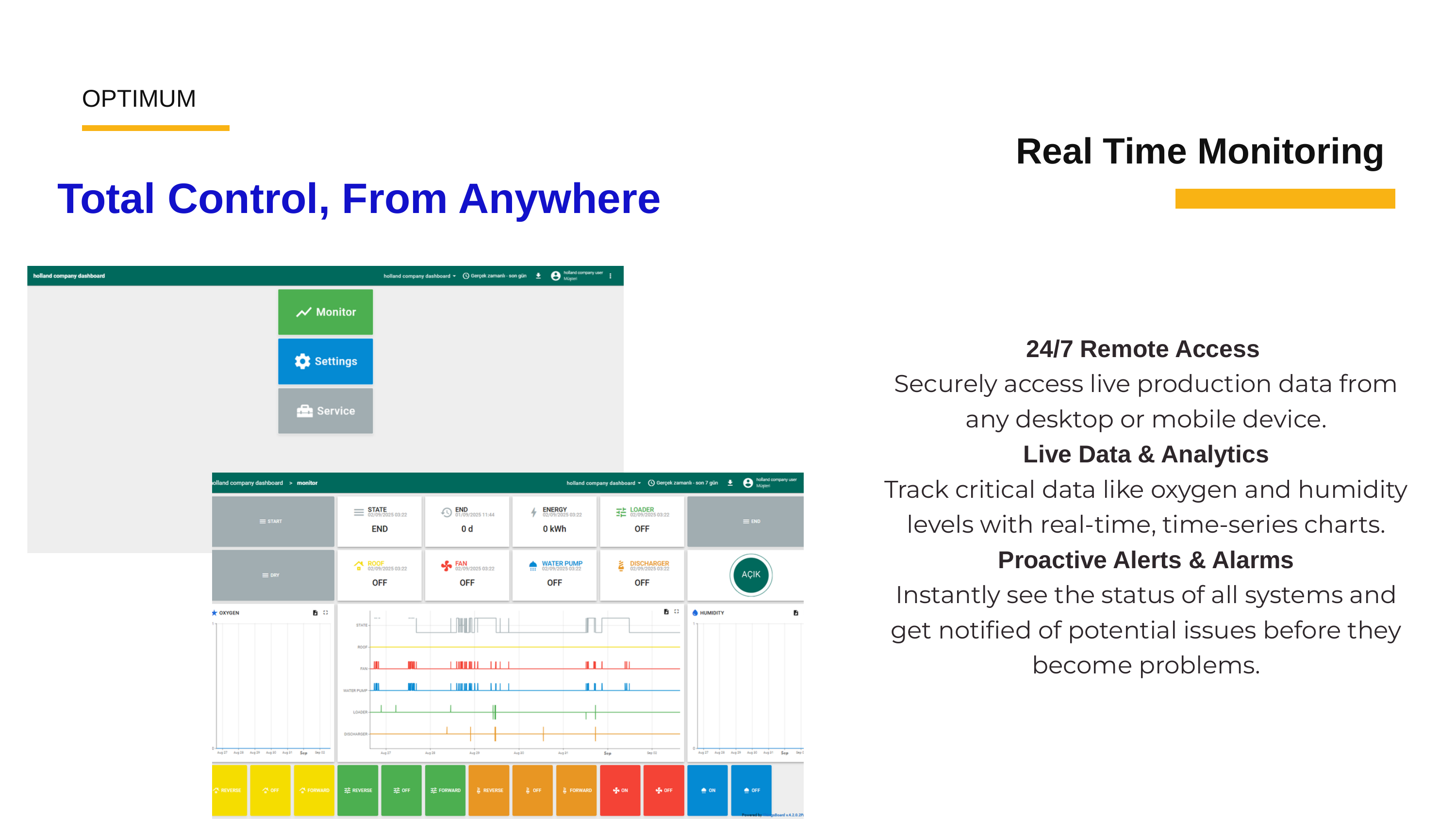

OPTIMUM
Real Time Monitoring

Total Control, From Anywhere

24/7 Remote Access
Securely access live production data from any desktop or mobile device.
Live Data & Analytics
Track critical data like oxygen and humidity levels with real-time, time-series charts.
Proactive Alerts & Alarms
Instantly see the status of all systems and get notified of potential issues before they become problems.